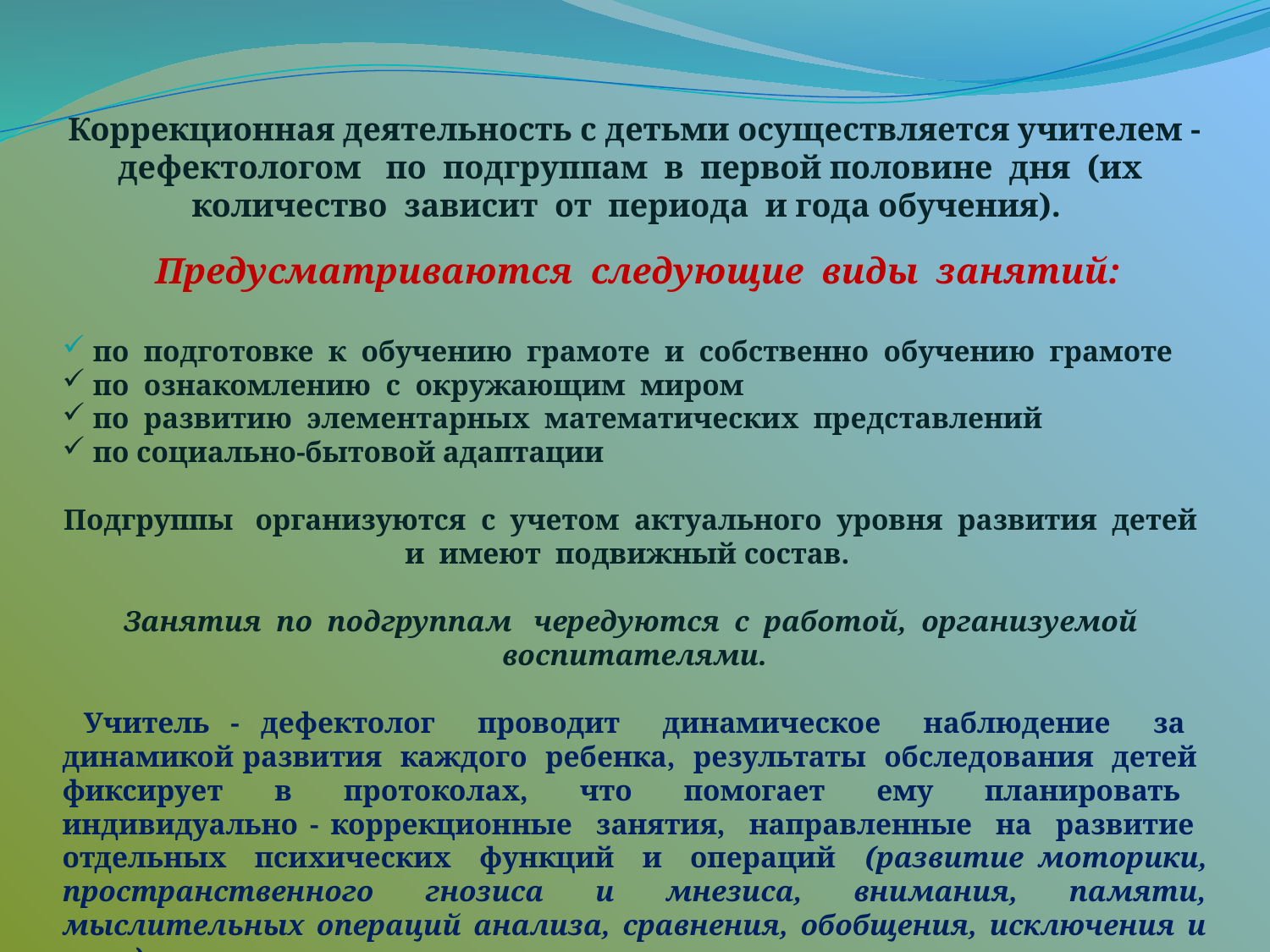

Коррекционная деятельность с детьми осуществляется учителем - дефектологом   по  подгруппам  в  первой половине  дня  (их  количество  зависит  от  периода  и года обучения).

 Предусматриваются  следующие  виды  занятий:

 по  подготовке  к  обучению  грамоте  и  собственно  обучению  грамоте
 по  ознакомлению  с  окружающим  миром
 по  развитию  элементарных  математических  представлений
 по социально-бытовой адаптации

Подгруппы   организуются  с  учетом  актуального  уровня  развития  детей  и  имеют  подвижный состав.

Занятия  по  подгруппам   чередуются  с  работой,  организуемой  воспитателями.

 Учитель - дефектолог  проводит  динамическое  наблюдение  за  динамикой развития  каждого  ребенка,  результаты  обследования  детей  фиксирует  в  протоколах,  что  помогает  ему  планировать  индивидуально - коррекционные  занятия,  направленные  на  развитие  отдельных  психических  функций  и  операций  (развитие моторики, пространственного гнозиса и мнезиса, внимания, памяти, мыслительных операций анализа, сравнения, обобщения, исключения и т. п.).